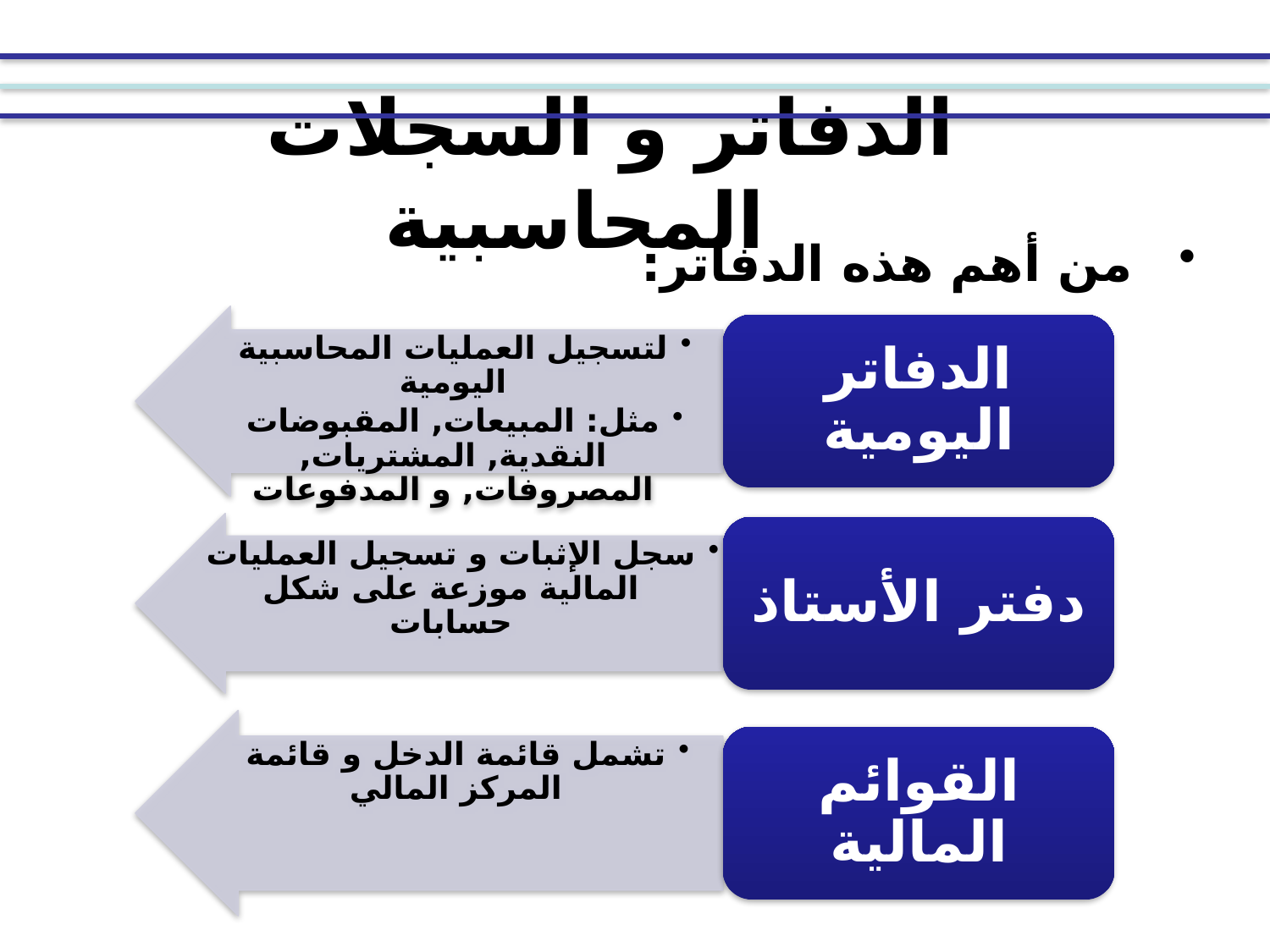

# الدفاتر و السجلات المحاسبية
من أهم هذه الدفاتر:

لتسجيل العمليات المحاسبية اليومية
مثل: المبيعات, المقبوضات النقدية, المشتريات, المصروفات, و المدفوعات
الدفاتر اليومية
سجل الإثبات و تسجيل العمليات المالية موزعة على شكل حسابات
دفتر الأستاذ
تشمل قائمة الدخل و قائمة المركز المالي
القوائم المالية